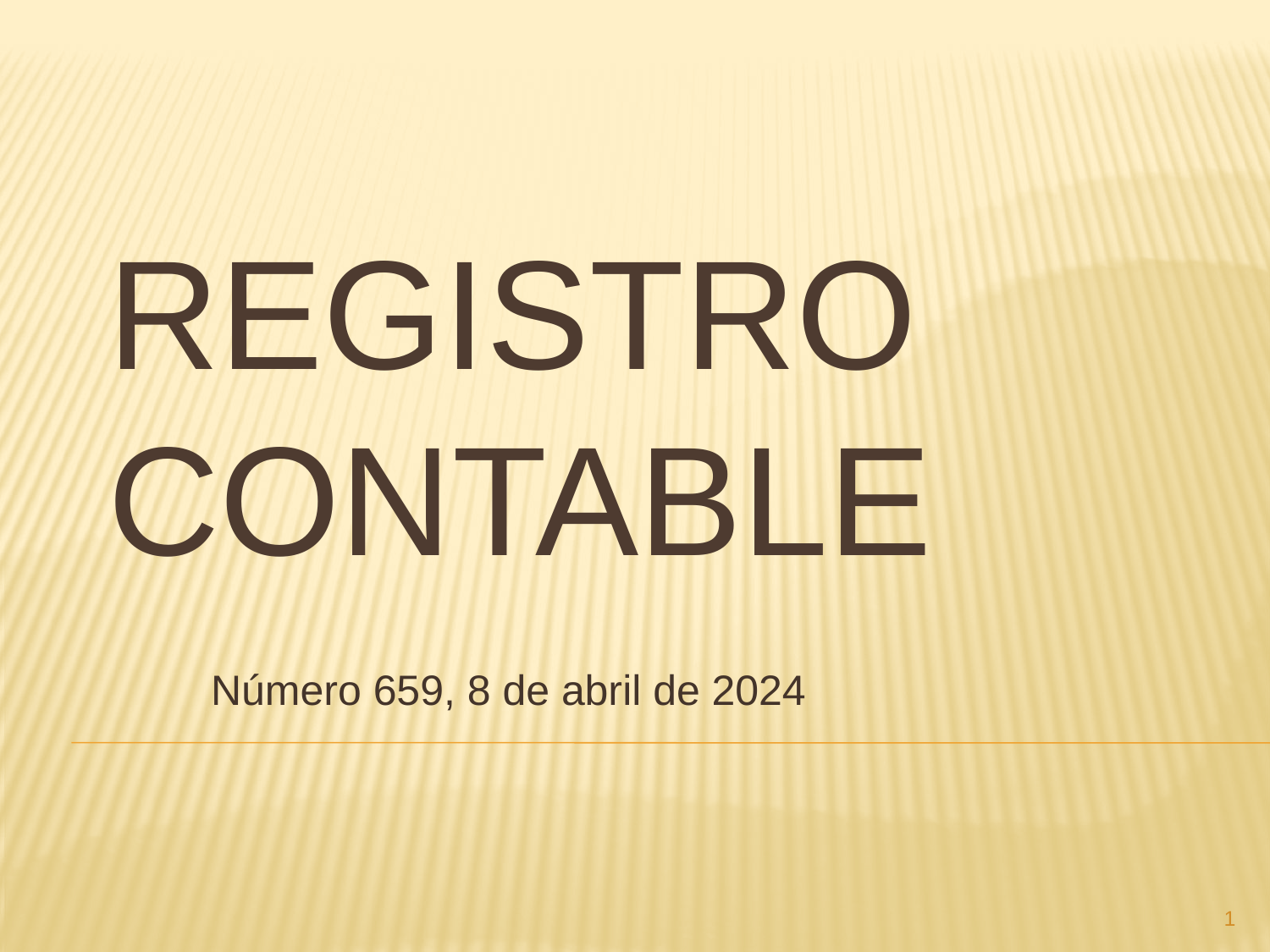

# Registro contable
Número 659, 8 de abril de 2024
1